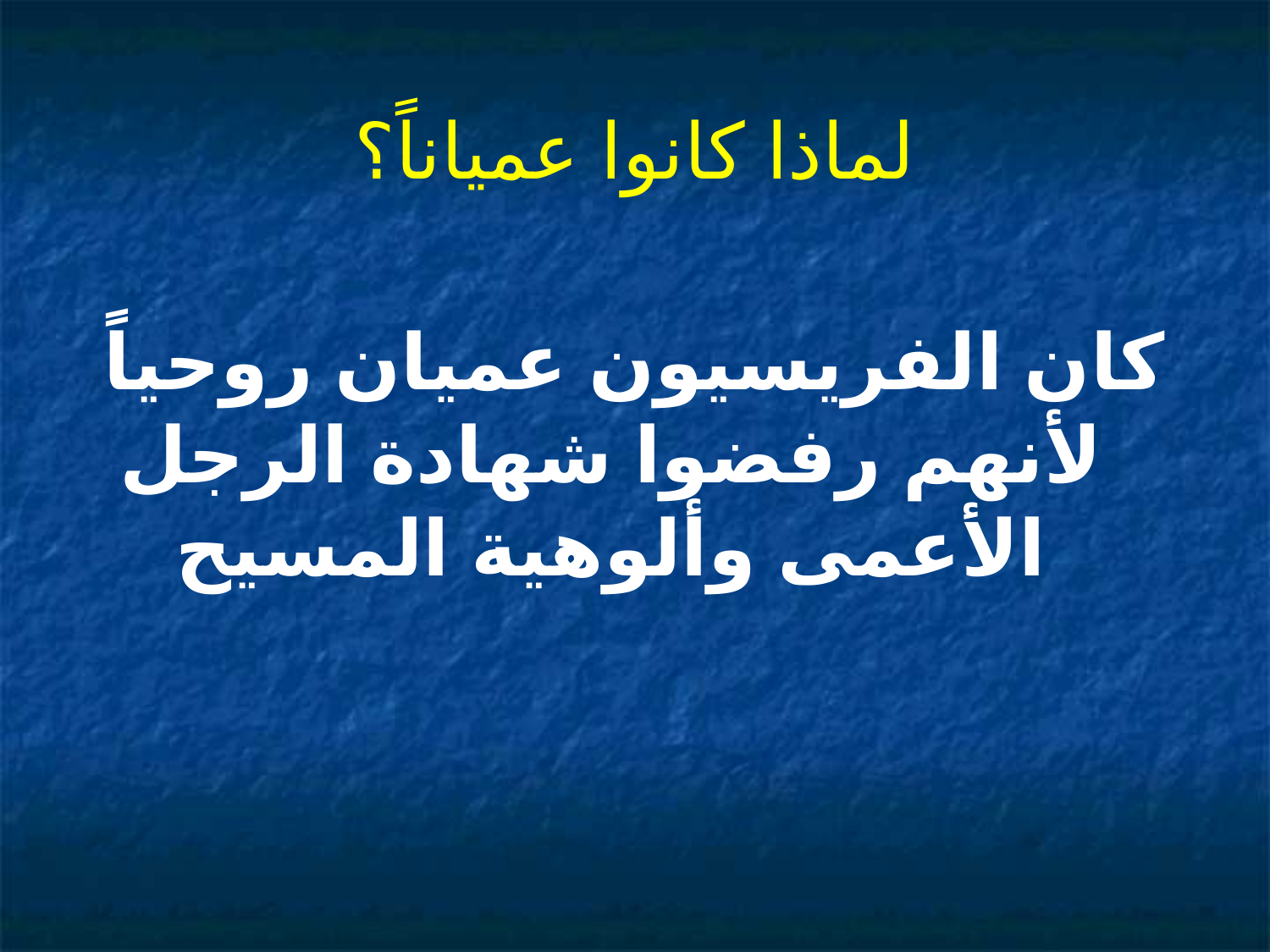

# لماذا كانوا عمياناً؟
كان الفريسيون عميان روحياً لأنهم رفضوا شهادة الرجل الأعمى وألوهية المسيح